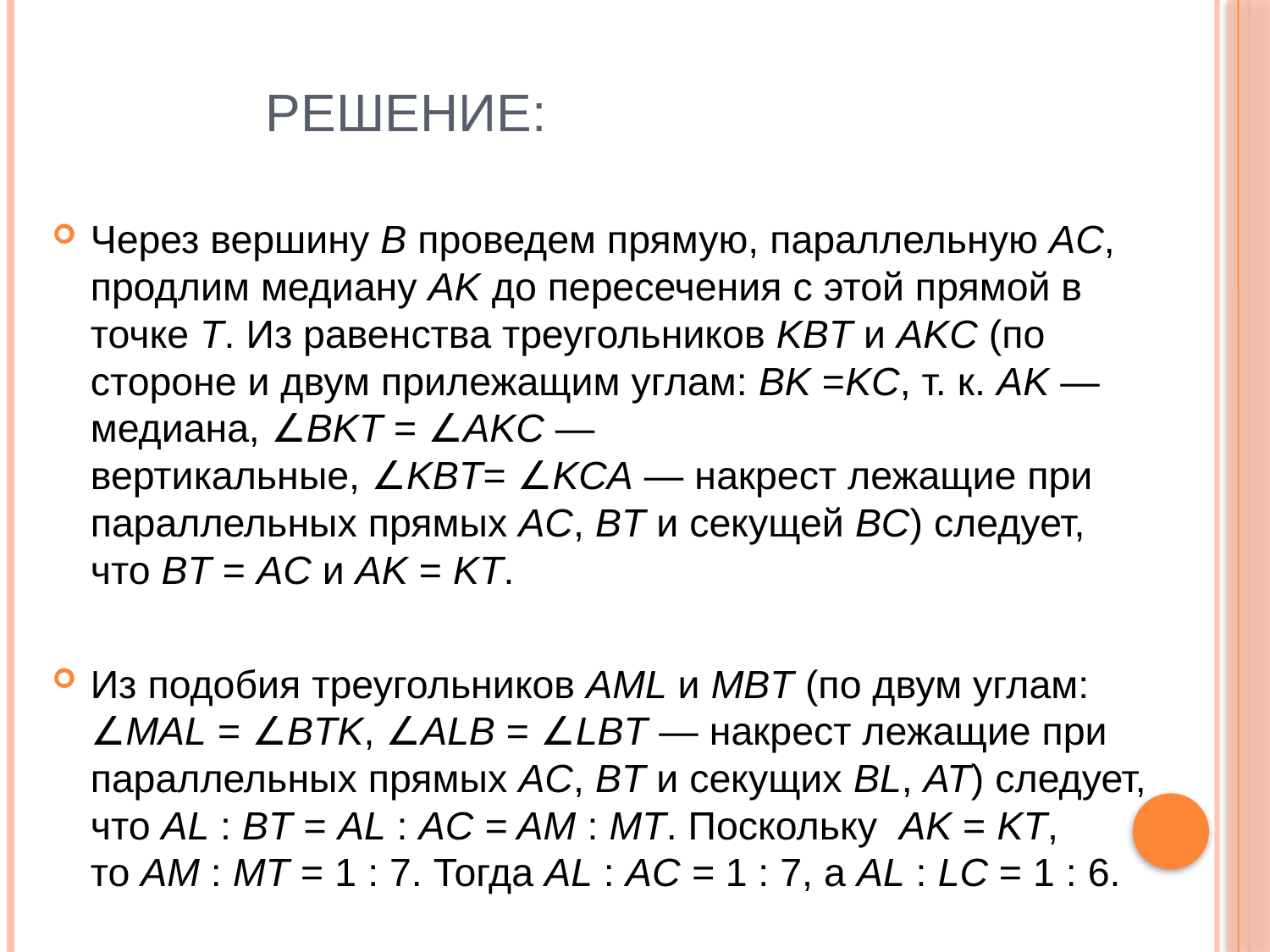

# Решение:
Через вершину B проведем прямую, параллельную AC, продлим медиану AK до пересечения с этой прямой в точке T. Из равенства треугольников KBT и AKC (по стороне и двум прилежащим углам: BK =KC, т. к. AK — медиана, ∠BKT = ∠AKC — вертикальные, ∠KBT= ∠KCA — накрест лежащие при параллельных прямых AC, BT и секущей BC) следует, что BT = AC и AK = KT.

Из подобия треугольников AML и MBT (по двум углам: ∠MAL = ∠BTK, ∠ALB = ∠LBT — накрест лежащие при параллельных прямых AC, BT и секущих BL, AT) следует, что AL : BT = AL : AC = AM : MT. Поскольку  AK = KT, то AM : MT = 1 : 7. Тогда AL : AC = 1 : 7, а AL : LC = 1 : 6.